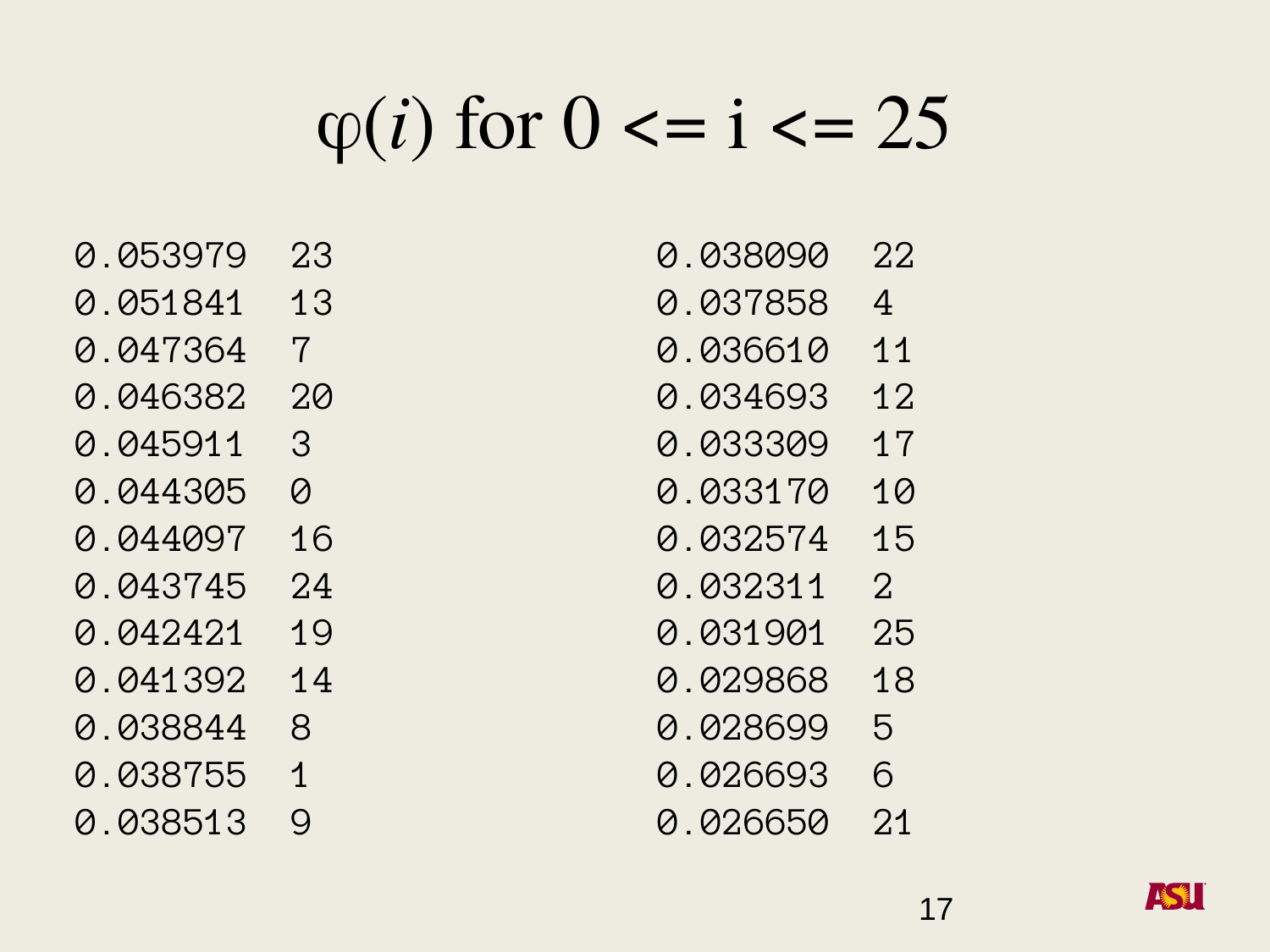

# ϕ(i) for 0 <= i <= 25
0.053979  23
0.051841  13
0.047364  7
0.046382  20
0.045911  3
0.044305  0
0.044097  16
0.043745  24
0.042421  19
0.041392  14
0.038844  8
0.038755  1
0.038513  9
0.038090  22
0.037858  4
0.036610  11
0.034693  12
0.033309  17
0.033170  10
0.032574  15
0.032311  2
0.031901  25
0.029868  18
0.028699  5
0.026693  6
0.026650  21
17